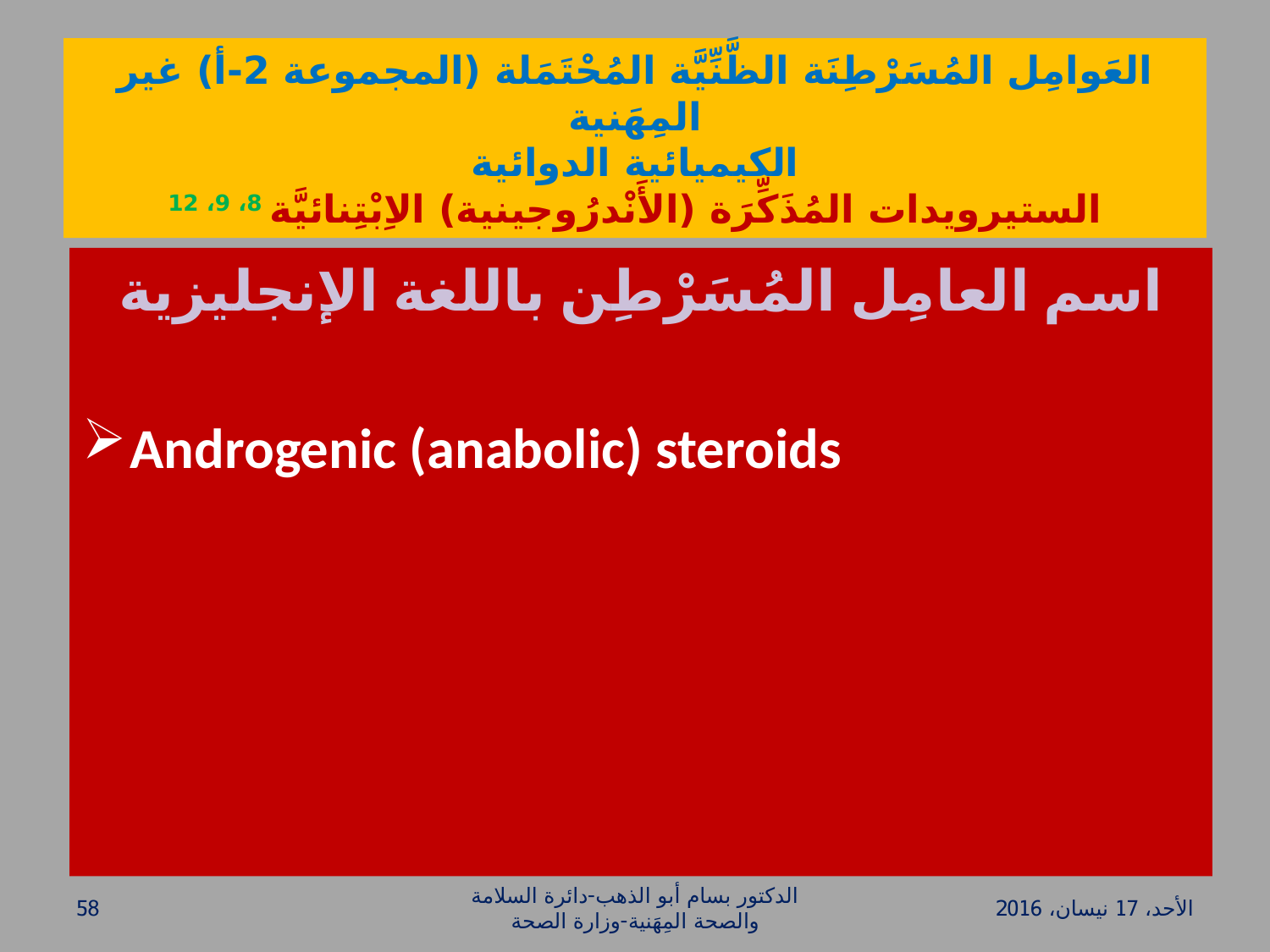

# العَوامِل المُسَرْطِنَة الظَّنِّيَّة المُحْتَمَلة (المجموعة 2-أ) غير المِهَنية الكيميائية الدوائية الستيرويدات المُذَكِّرَة (الأَنْدرُوجينية) الاِبْتِنائيَّة 8، 9، 12
اسم العامِل المُسَرْطِن باللغة الإنجليزية

Androgenic (anabolic) steroids
58
الدكتور بسام أبو الذهب-دائرة السلامة والصحة المِهَنية-وزارة الصحة
الأحد، 17 نيسان، 2016